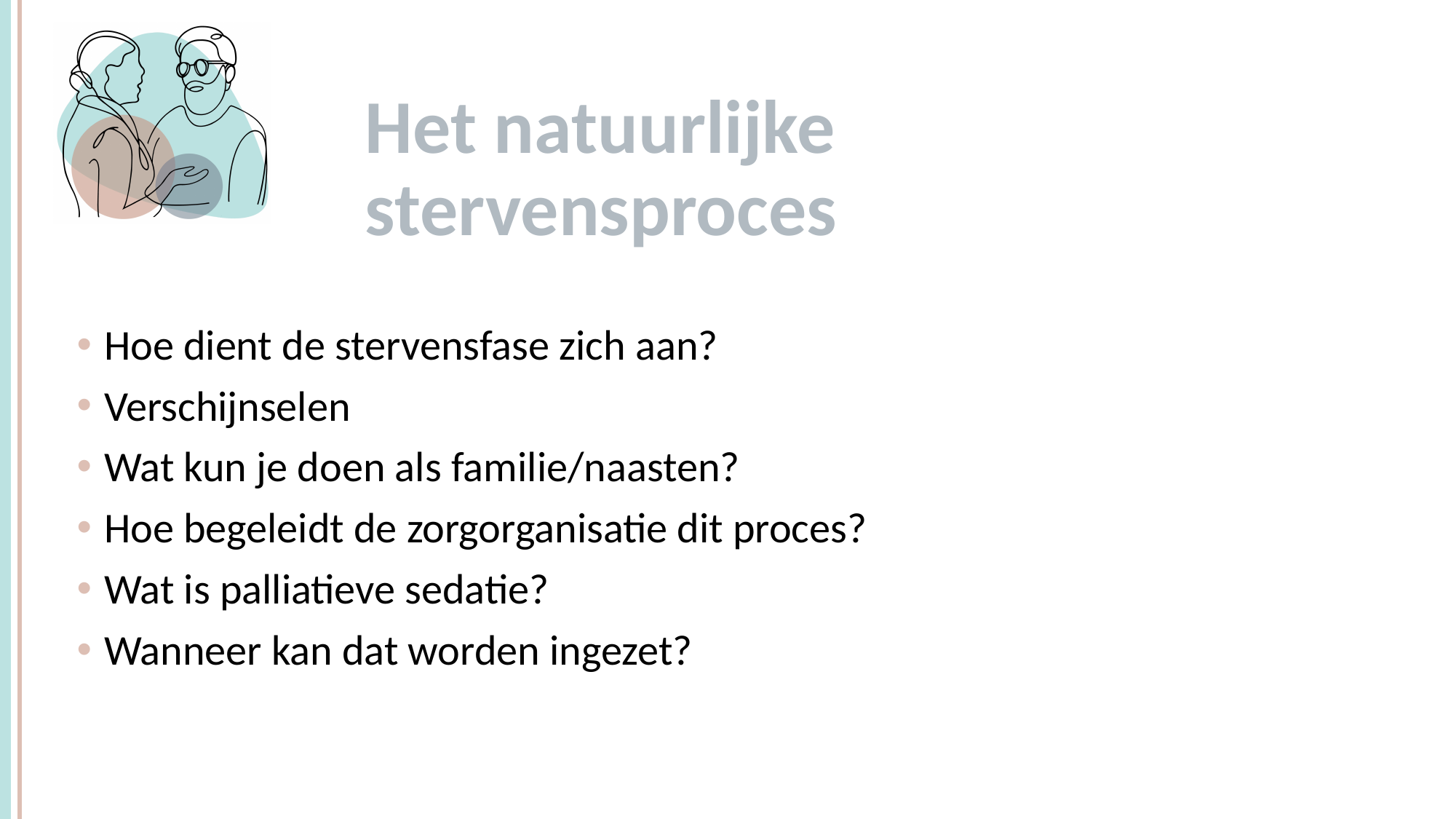

# Het natuurlijke stervensproces

Hoe dient de stervensfase zich aan?
Verschijnselen
Wat kun je doen als familie/naasten?
Hoe begeleidt de zorgorganisatie dit proces?
Wat is palliatieve sedatie?
Wanneer kan dat worden ingezet?